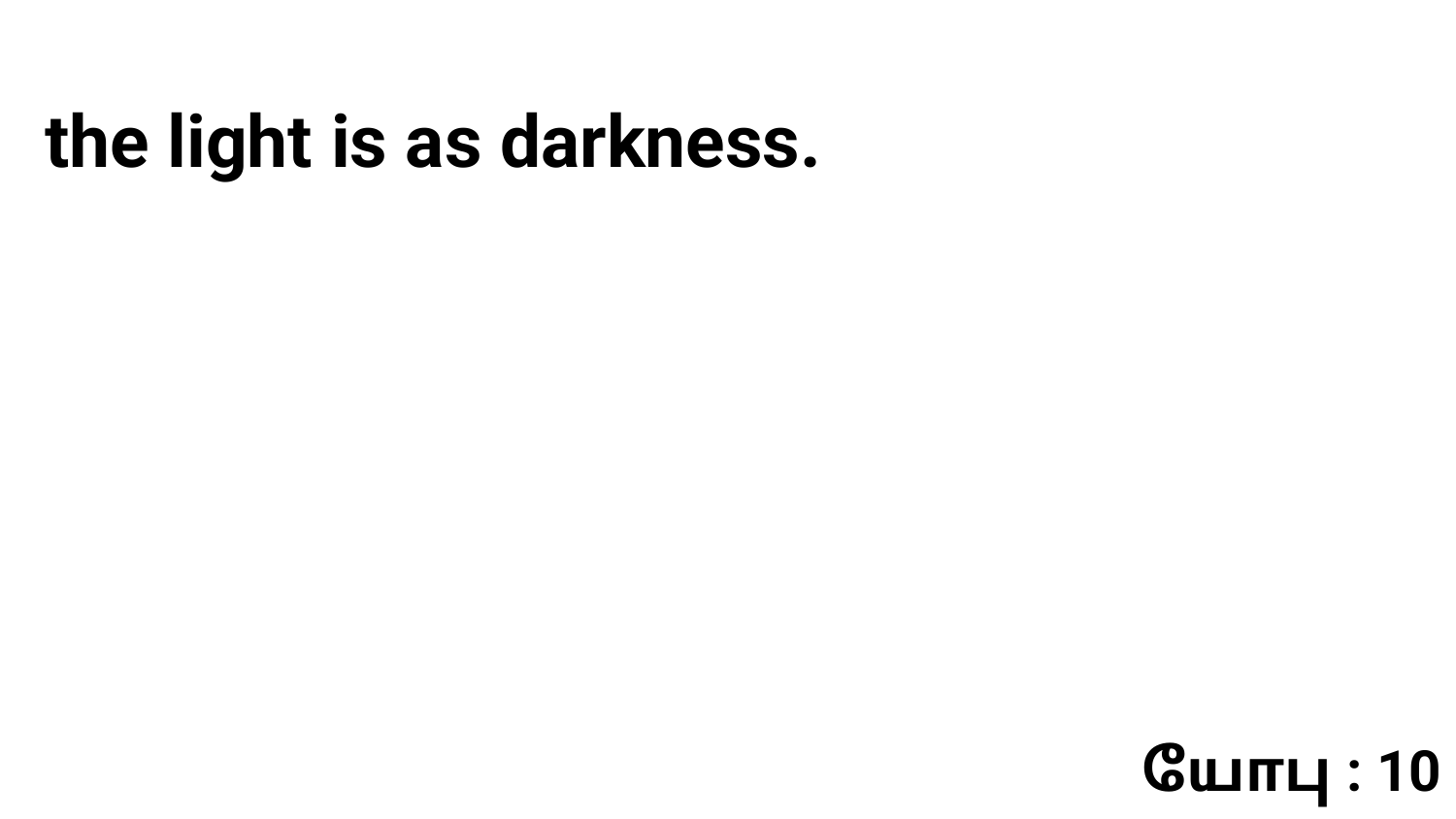

the light is as darkness.
யோபு : 10